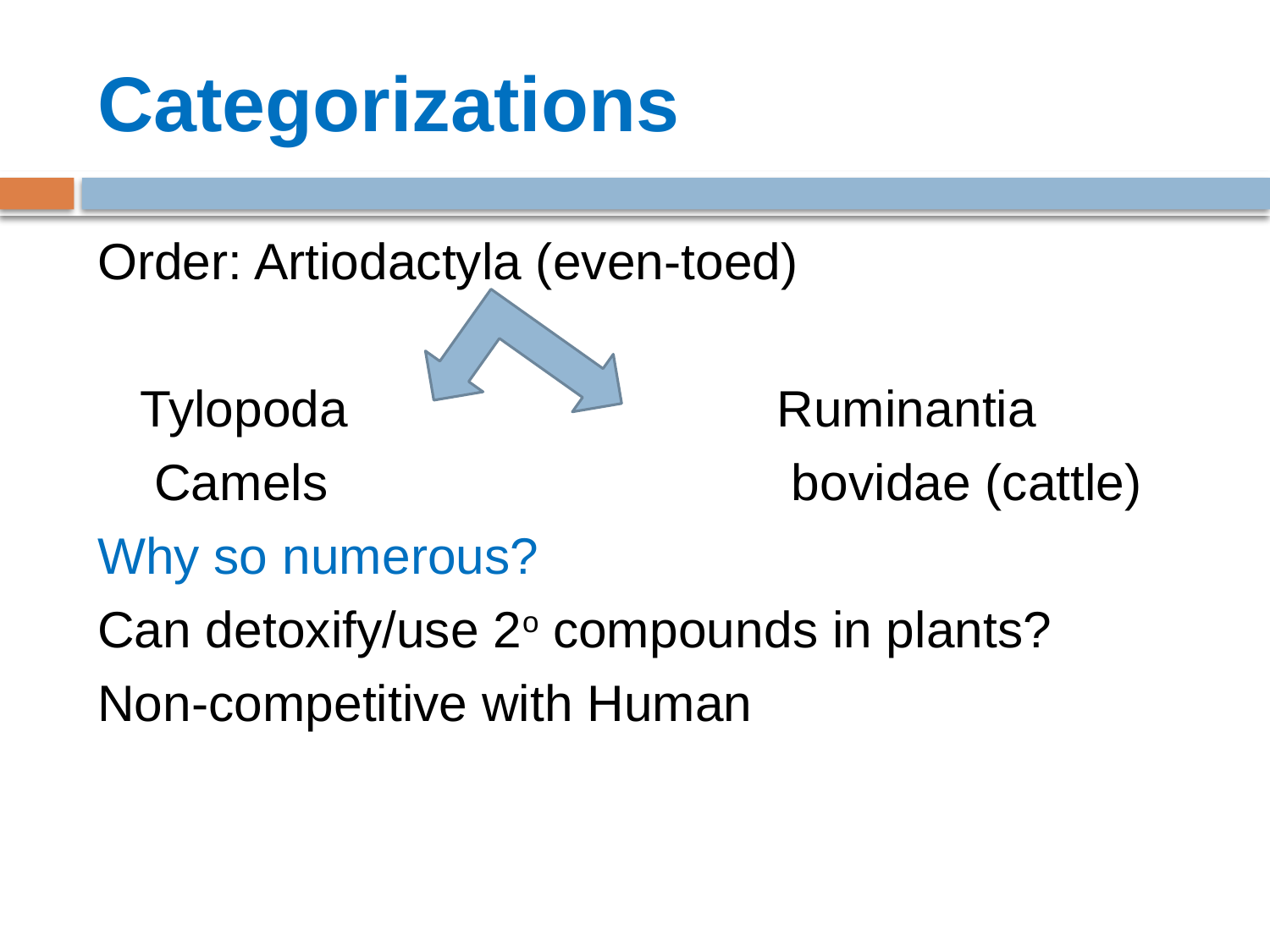

# Categorizations
Order: Artiodactyla (even-toed)

   Tylopoda				Ruminantia
    Camels			          bovidae (cattle)
Why so numerous?
Can detoxify/use 2o compounds in plants?
Non-competitive with Human